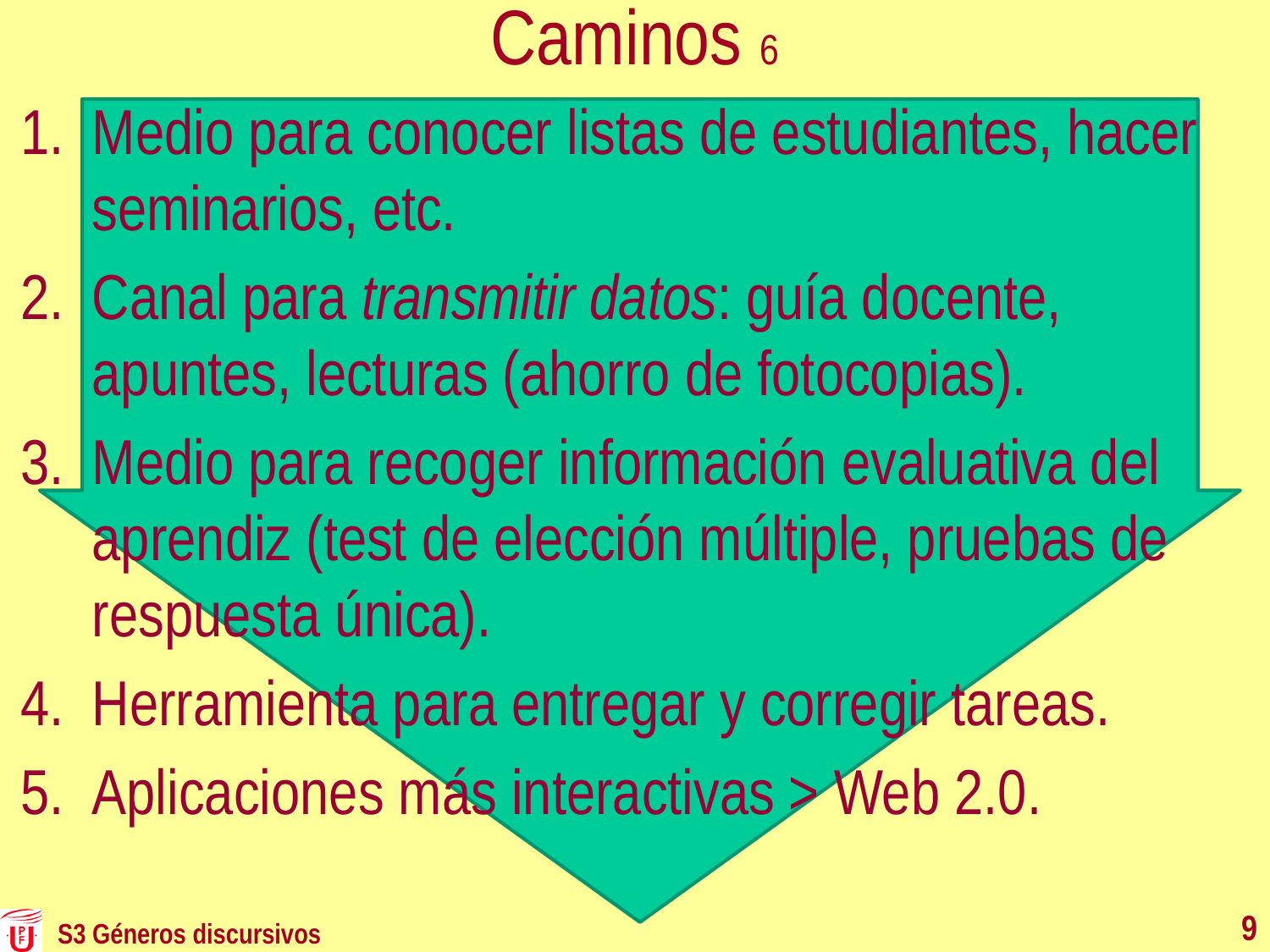

# Caminos 6
Medio para conocer listas de estudiantes, hacer seminarios, etc.
Canal para transmitir datos: guía docente, apuntes, lecturas (ahorro de fotocopias).
Medio para recoger información evaluativa del aprendiz (test de elección múltiple, pruebas de respuesta única).
Herramienta para entregar y corregir tareas.
Aplicaciones más interactivas > Web 2.0.

9
S3 Géneros discursivos